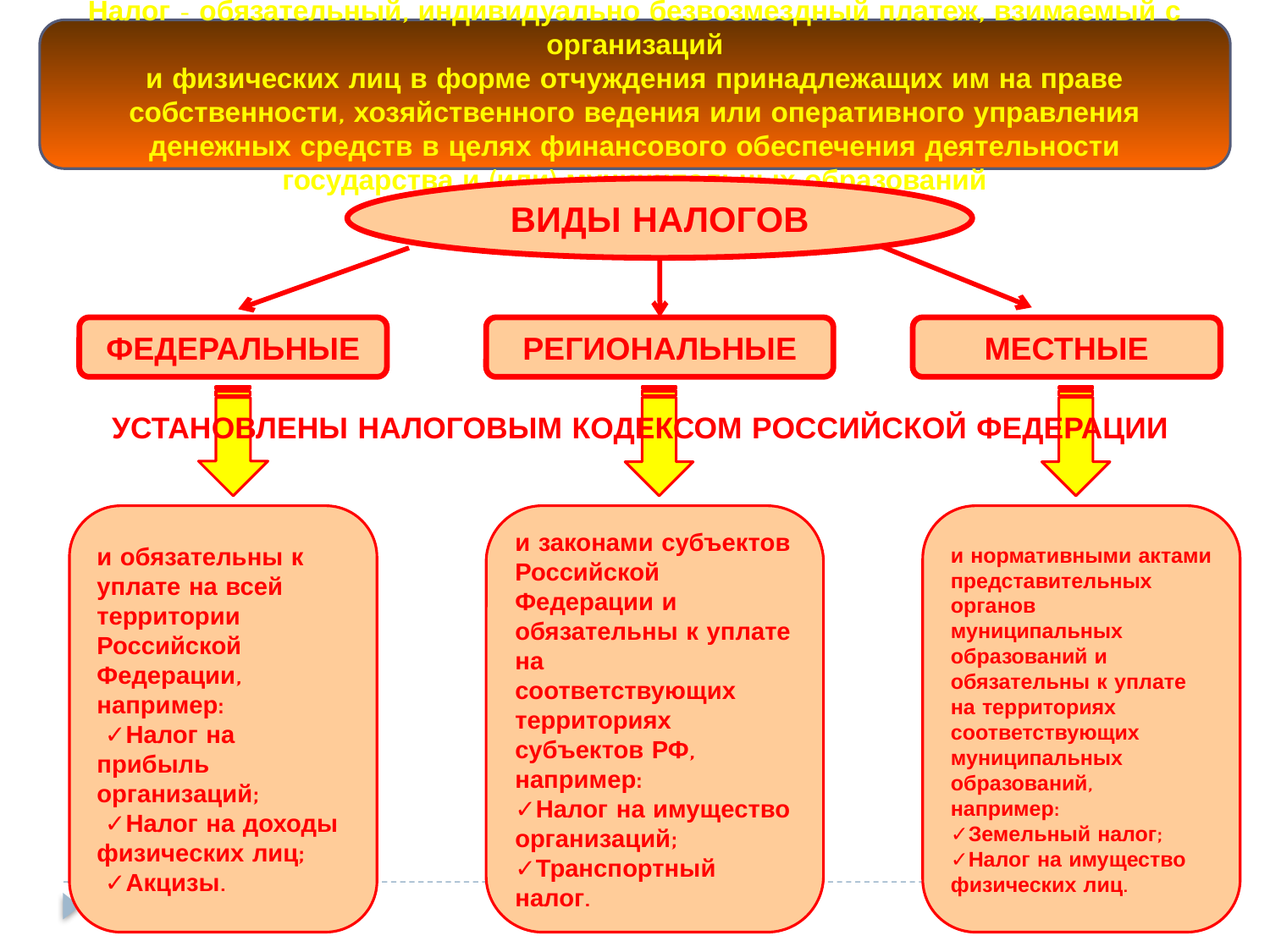

#
Налог - обязательный, индивидуально безвозмездный платеж, взимаемый с организаций
и физических лиц в форме отчуждения принадлежащих им на праве собственности, хозяйственного ведения или оперативного управления денежных средств в целях финансового обеспечения деятельности государства и (или) муниципальных образований
ВИДЫ НАЛОГОВ
ФЕДЕРАЛЬНЫЕ
РЕГИОНАЛЬНЫЕ
МЕСТНЫЕ
УСТАНОВЛЕНЫ НАЛОГОВЫМ КОДЕКСОМ РОССИЙСКОЙ ФЕДЕРАЦИИ

и обязательны к уплате на всей территории Российской Федерации,
например:
 ✓Налог на прибыль организаций;
 ✓Налог на доходы физических лиц;
 ✓Акцизы.
и законами субъектов Российской Федерации и
обязательны к уплате на
соответствующих территориях субъектов РФ,
например:
✓Налог на имущество
организаций;
✓Транспортный налог.
и нормативными актами
представительных органов муниципальных
образований и обязательны к уплате на территориях
соответствующих
муниципальных
образований,
например:
✓Земельный налог;
✓Налог на имущество
физических лиц.